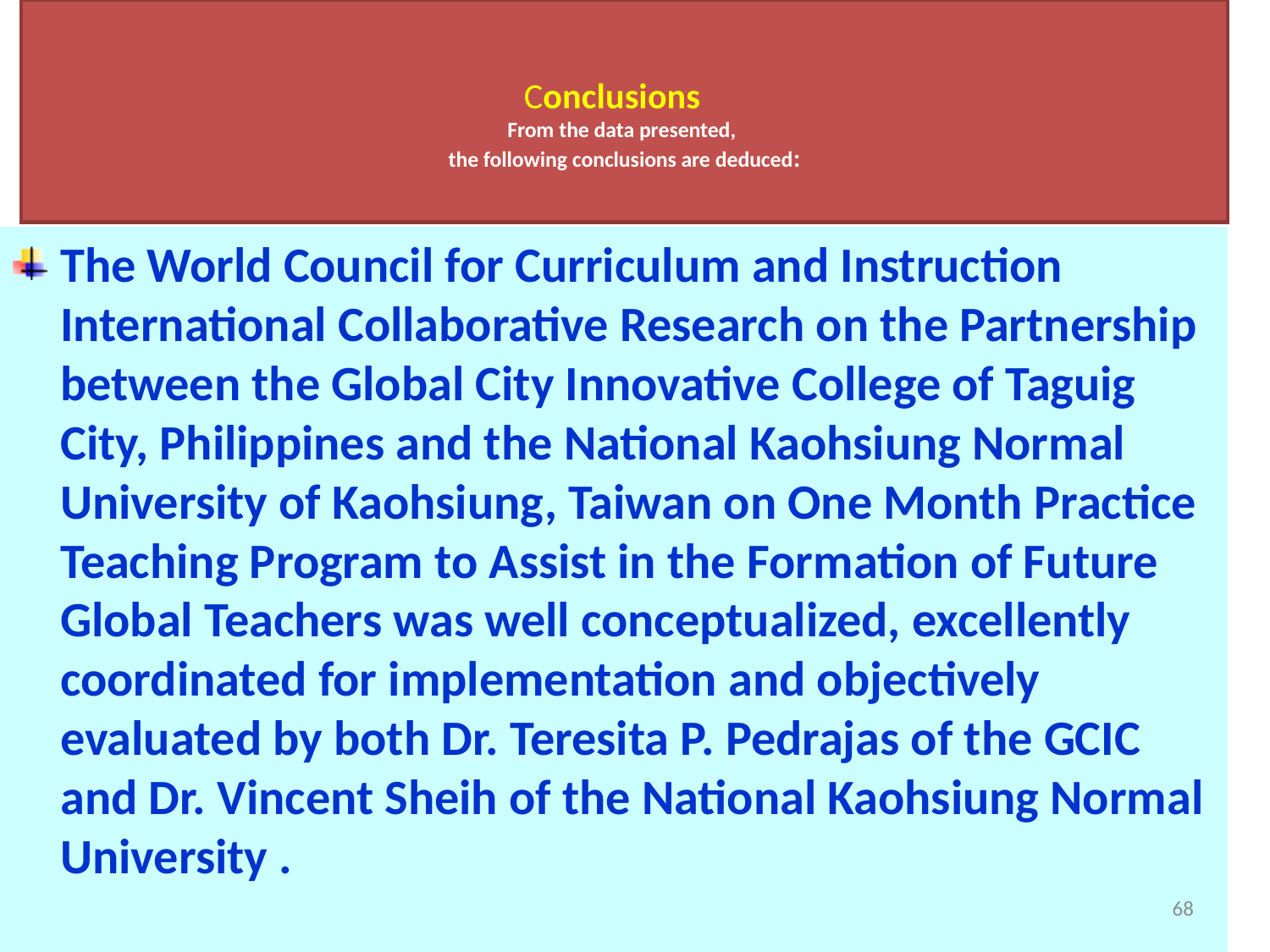

# Conclusions    From the data presented, the following conclusions are deduced:
The World Council for Curriculum and Instruction International Collaborative Research on the Partnership between the Global City Innovative College of Taguig City, Philippines and the National Kaohsiung Normal University of Kaohsiung, Taiwan on One Month Practice Teaching Program to Assist in the Formation of Future Global Teachers was well conceptualized, excellently coordinated for implementation and objectively evaluated by both Dr. Teresita P. Pedrajas of the GCIC and Dr. Vincent Sheih of the National Kaohsiung Normal University .

68